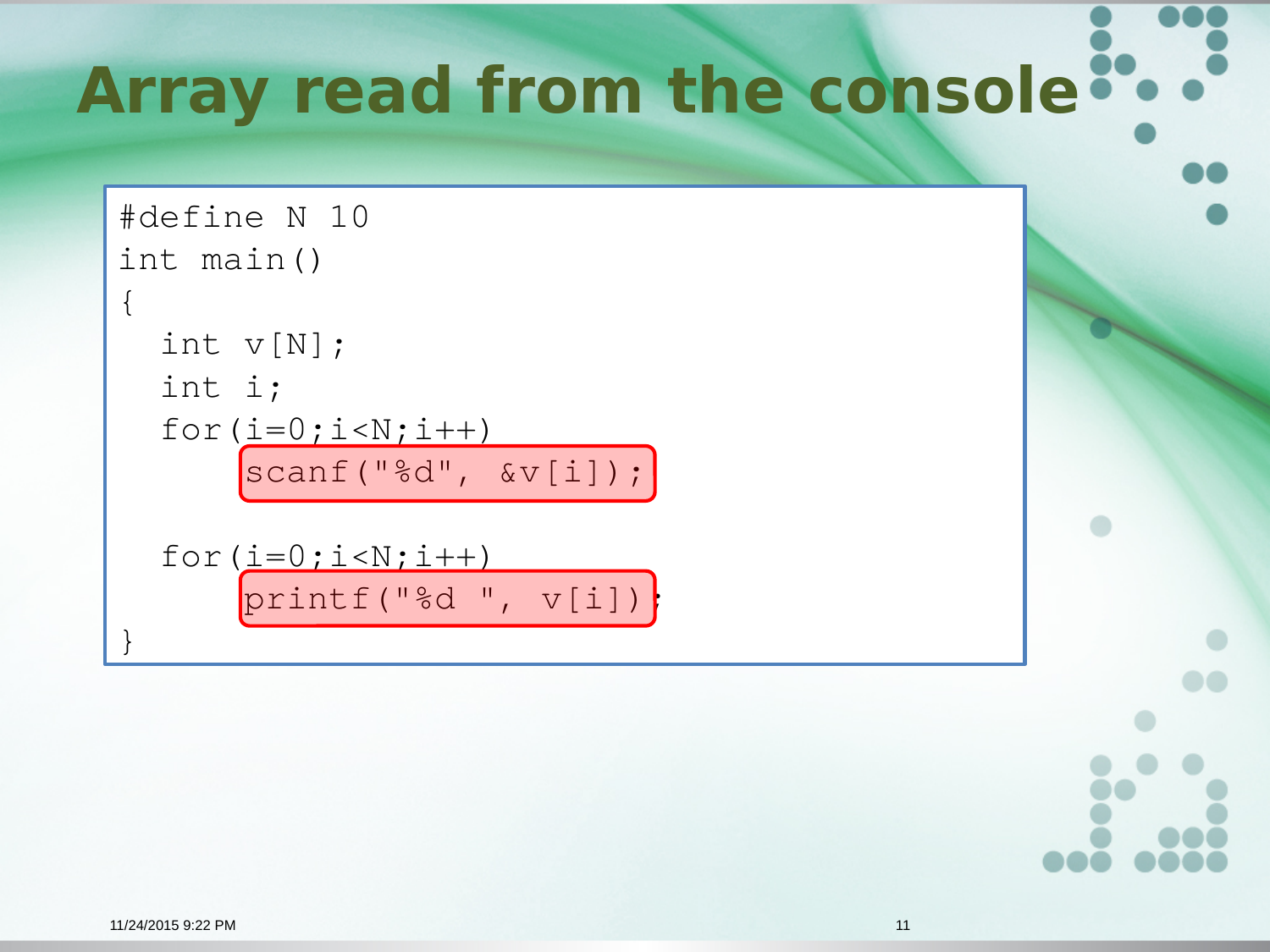

# Array read from the console
#define N 10
int main()
{
  int v[N];
  int i;
  for(i=0;i<N;i++)
	scanf("%d", &v[i]);

  for(i=0;i<N;i++)
	printf("%d ", v[i]);
}

11/24/2015 9:22 PM
11